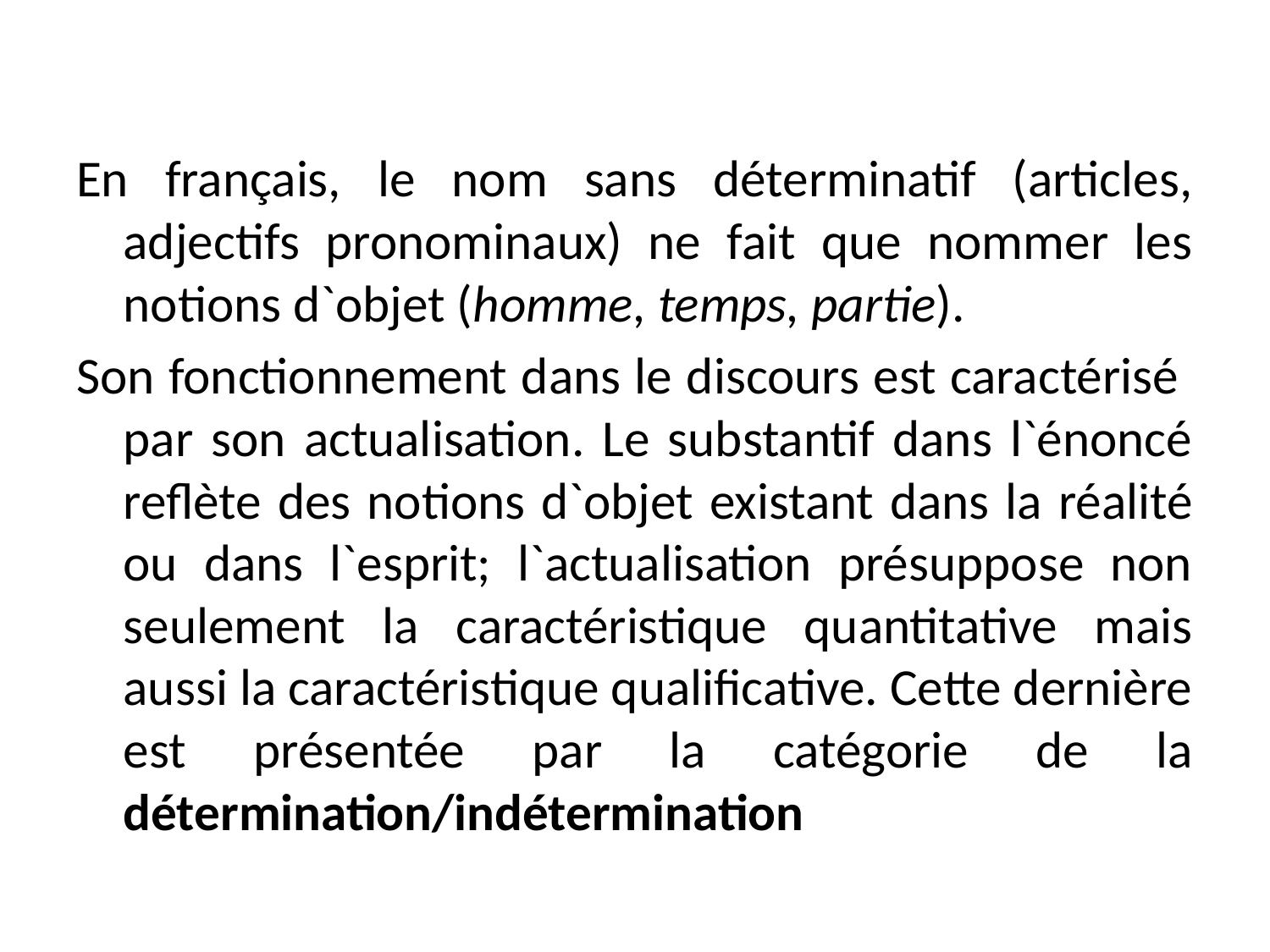

#
En français, le nom sans déterminatif (articles, adjectifs pronominaux) ne fait que nommer les notions d`objet (homme, temps, partie).
Son fonctionnement dans le discours est caractérisé  par son actualisation. Le substantif dans l`énoncé reflète des notions d`objet existant dans la réalité ou dans l`esprit; l`actualisation présuppose non seulement la caractéristique quantitative mais aussi la caractéristique qualificative. Cette dernière est présentée par la catégorie de la détermination/indétermination